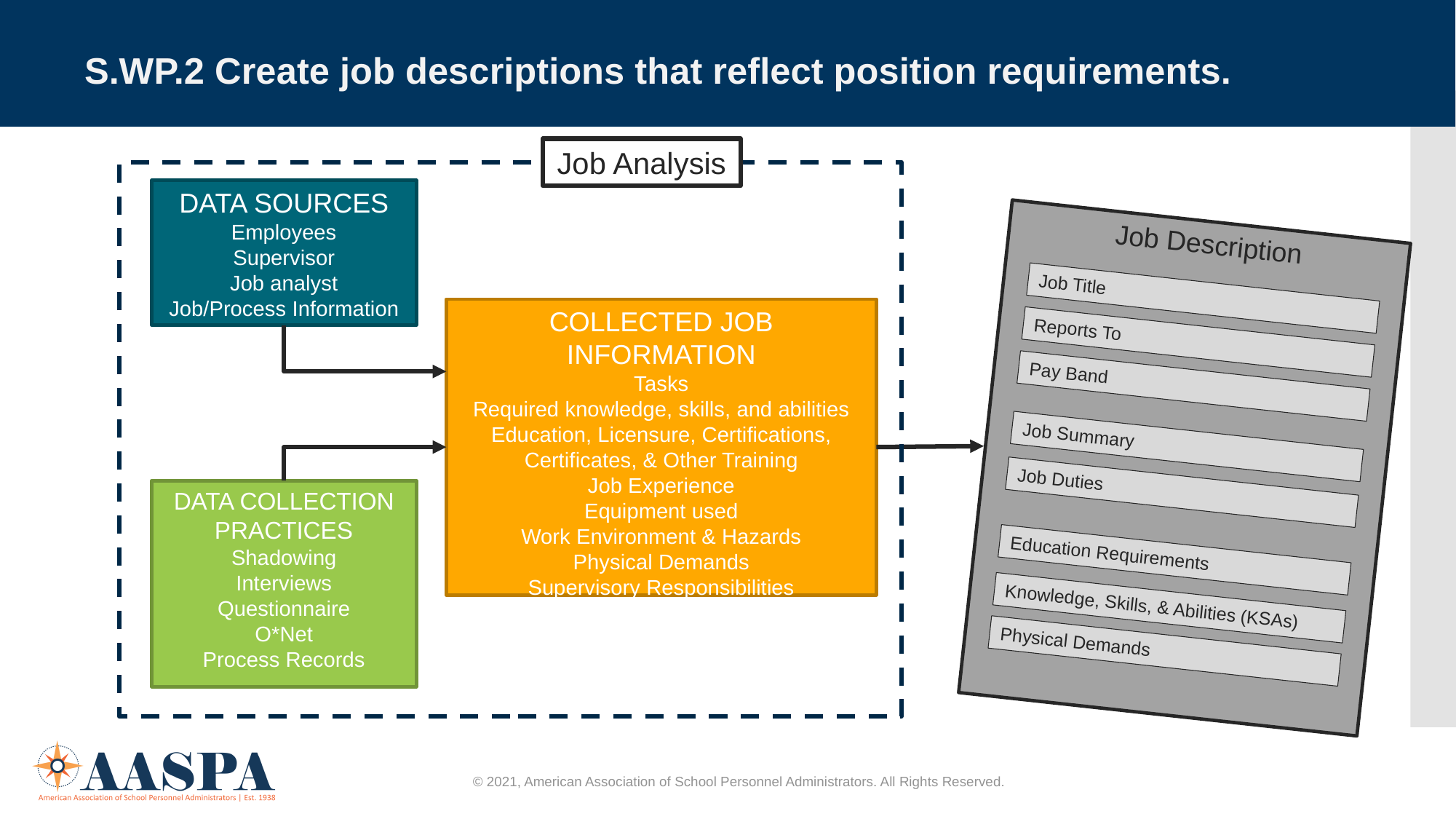

S.WP.2 Create job descriptions that reflect position requirements.
Job Analysis

DATA SOURCES
Employees
Supervisor
Job analyst
Job/Process Information

Job Description
Job Title
Reports To
Pay Band
Job Summary
Job Duties
Education Requirements
Knowledge, Skills, & Abilities (KSAs)
Physical Demands
COLLECTED JOB INFORMATION
Tasks
Required knowledge, skills, and abilities
Education, Licensure, Certifications, Certificates, & Other Training
Job Experience
Equipment used
Work Environment & Hazards
Physical Demands
Supervisory Responsibilities
DATA COLLECTION PRACTICES
Shadowing
Interviews
Questionnaire
O*Net
Process Records
© 2021, American Association of School Personnel Administrators. All Rights Reserved.